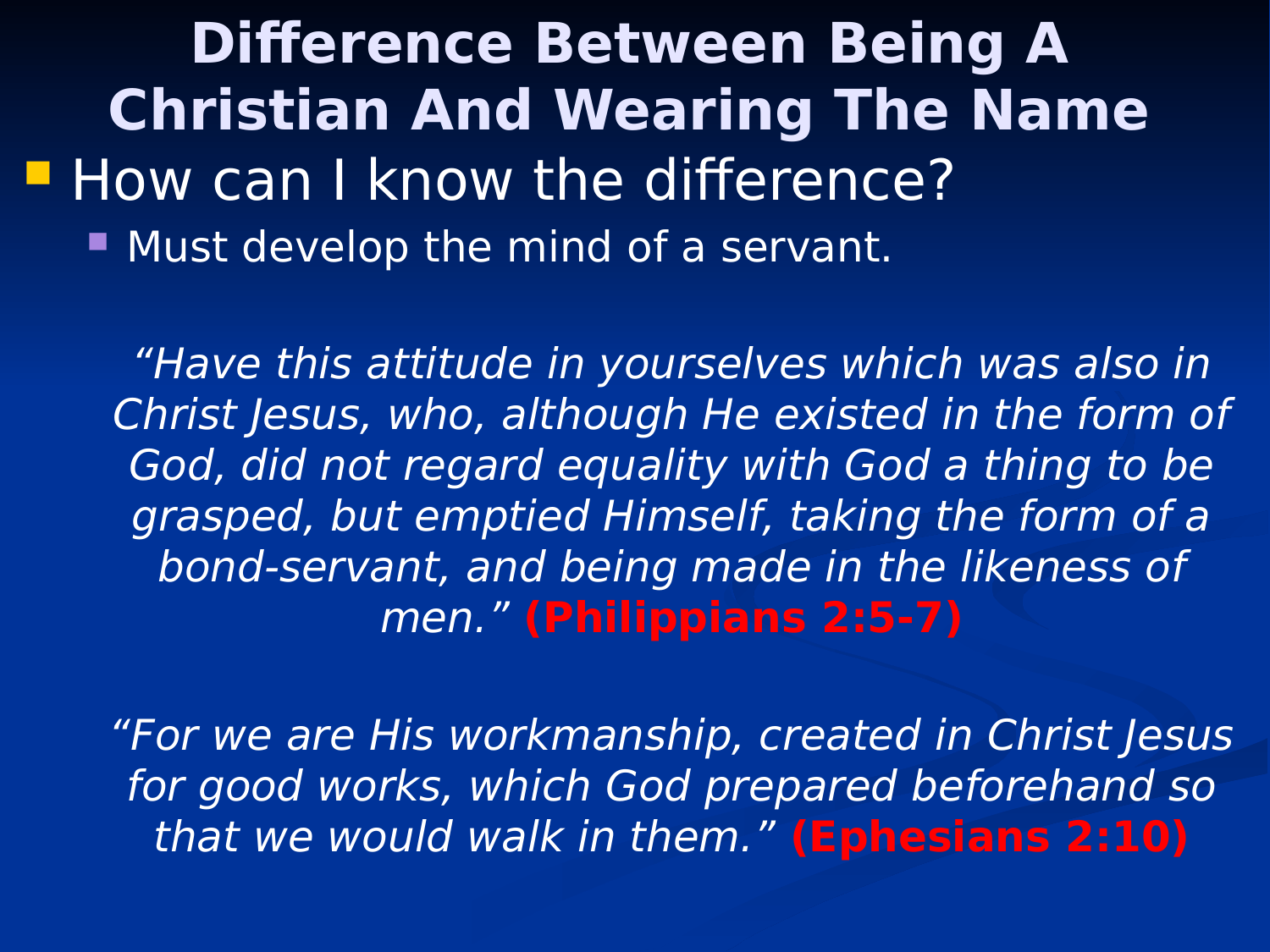

# Difference Between Being A Christian And Wearing The Name
How can I know the difference?
Must develop the mind of a servant.

“Have this attitude in yourselves which was also in Christ Jesus, who, although He existed in the form of God, did not regard equality with God a thing to be grasped, but emptied Himself, taking the form of a bond-servant, and being made in the likeness of men.” (Philippians 2:5-7)

“For we are His workmanship, created in Christ Jesus for good works, which God prepared beforehand so that we would walk in them.” (Ephesians 2:10)